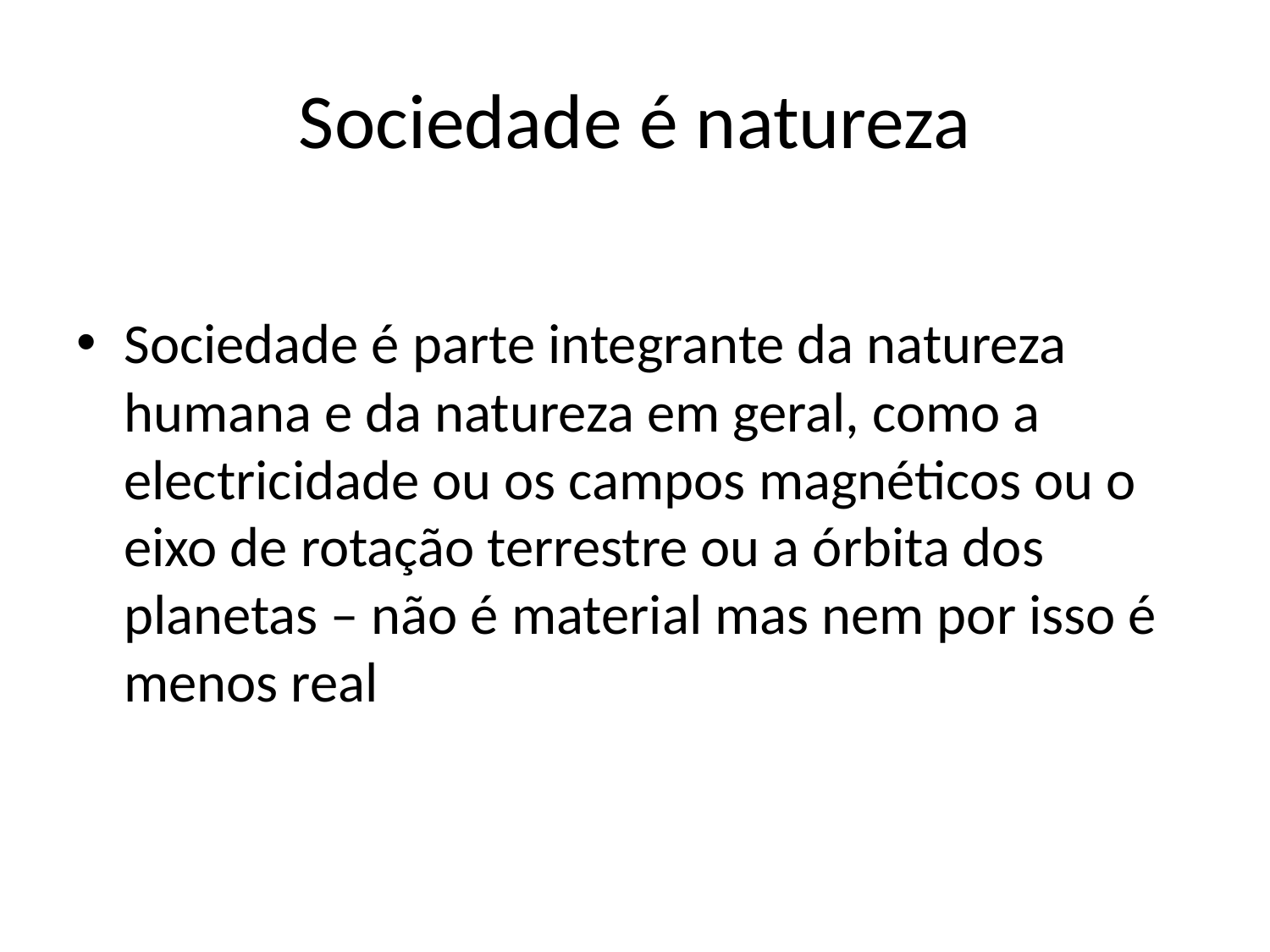

# Sociedade é natureza

Sociedade é parte integrante da natureza humana e da natureza em geral, como a electricidade ou os campos magnéticos ou o eixo de rotação terrestre ou a órbita dos planetas – não é material mas nem por isso é menos real